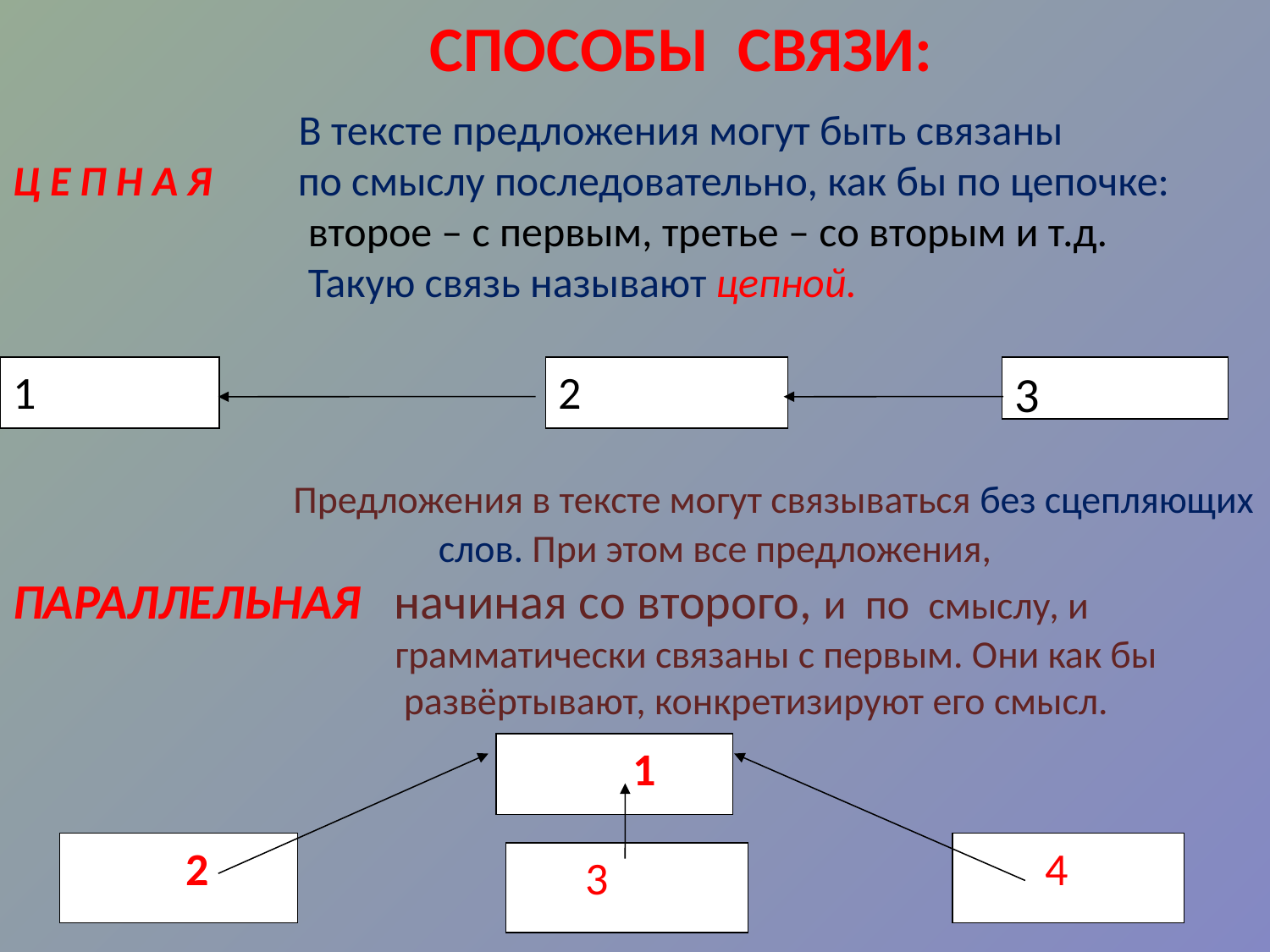

СПОСОБЫ  СВЯЗИ:

                              В тексте предложения могут быть связаны
Ц Е П Н А Я         по смыслу последовательно, как бы по цепочке:
                               второе – с первым, третье – со вторым и т.д.
                               Такую связь называют цепной.

1
2
3

                  Предложения в тексте могут связываться без сцепляющих
                                        слов. При этом все предложения, ПАРАЛЛЕЛЬНАЯ   начиная со второго, и  по  смыслу, и
                                   грамматически связаны с первым. Они как бы
                                    развёртывают, конкретизируют его смысл.

                            1

           2
                  4
               3